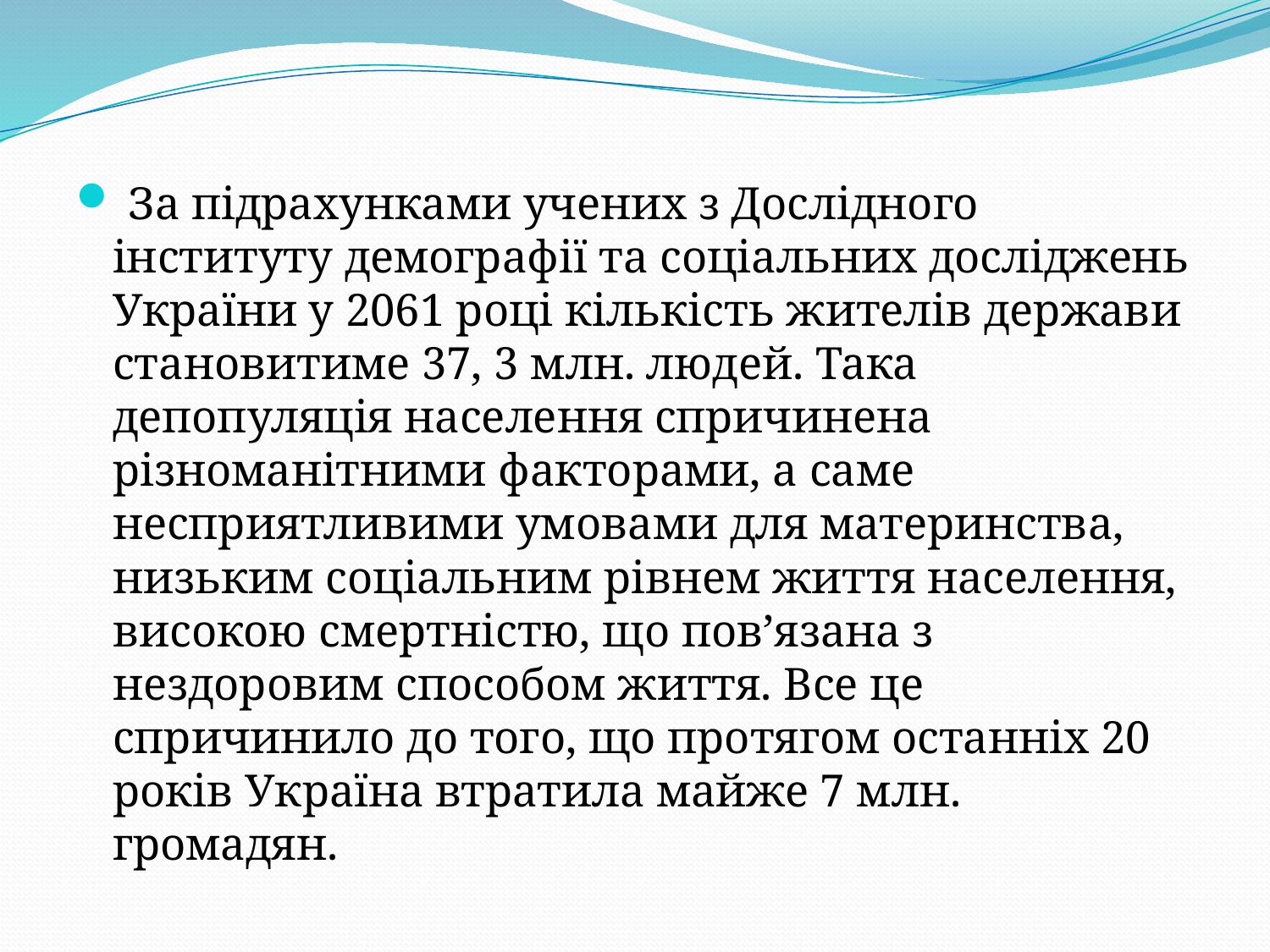

За підрахунками учених з Дослідного інституту демографії та соціальних досліджень України у 2061 році кількість жителів держави становитиме 37, 3 млн. людей. Така депопуляція населення спричинена різноманітними факторами, а саме несприятливими умовами для материнства, низьким соціальним рівнем життя населення, високою смертністю, що пов’язана з нездоровим способом життя. Все це спричинило до того, що протягом останніх 20 років Україна втратила майже 7 млн. громадян.